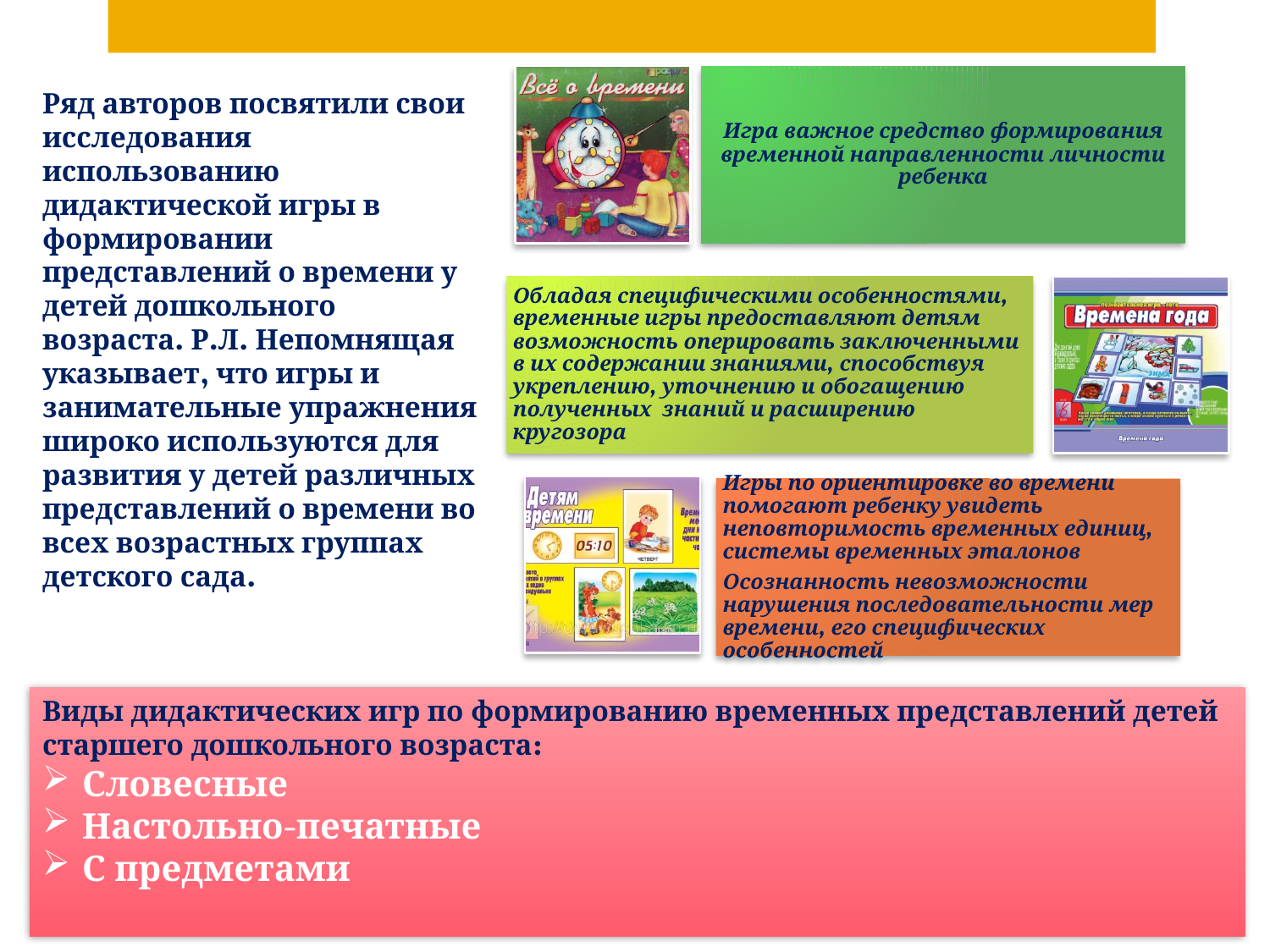

Игра важное средство формирования временной направленности личности ребенка
Обладая специфическими особенностями, временные игры предоставляют детям возможность оперировать заключенными в их содержании знаниями, способствуя укреплению, уточнению и обогащению полученных  знаний и расширению кругозора
Игры по ориентировке во времени помогают ребенку увидеть неповторимость временных единиц, системы временных эталонов
Осознанность невозможности нарушения последовательности мер времени, его специфических особенностей
Ряд авторов посвятили свои исследования использованию дидактической игры в формировании представлений о времени у детей дошкольного возраста. Р.Л. Непомнящая указывает, что игры и занимательные упражнения широко используются для развития у детей различных представлений о времени во всех возрастных группах детского сада.
Виды дидактических игр по формированию временных представлений детей старшего дошкольного возраста:
Словесные
Настольно-печатные
С предметами